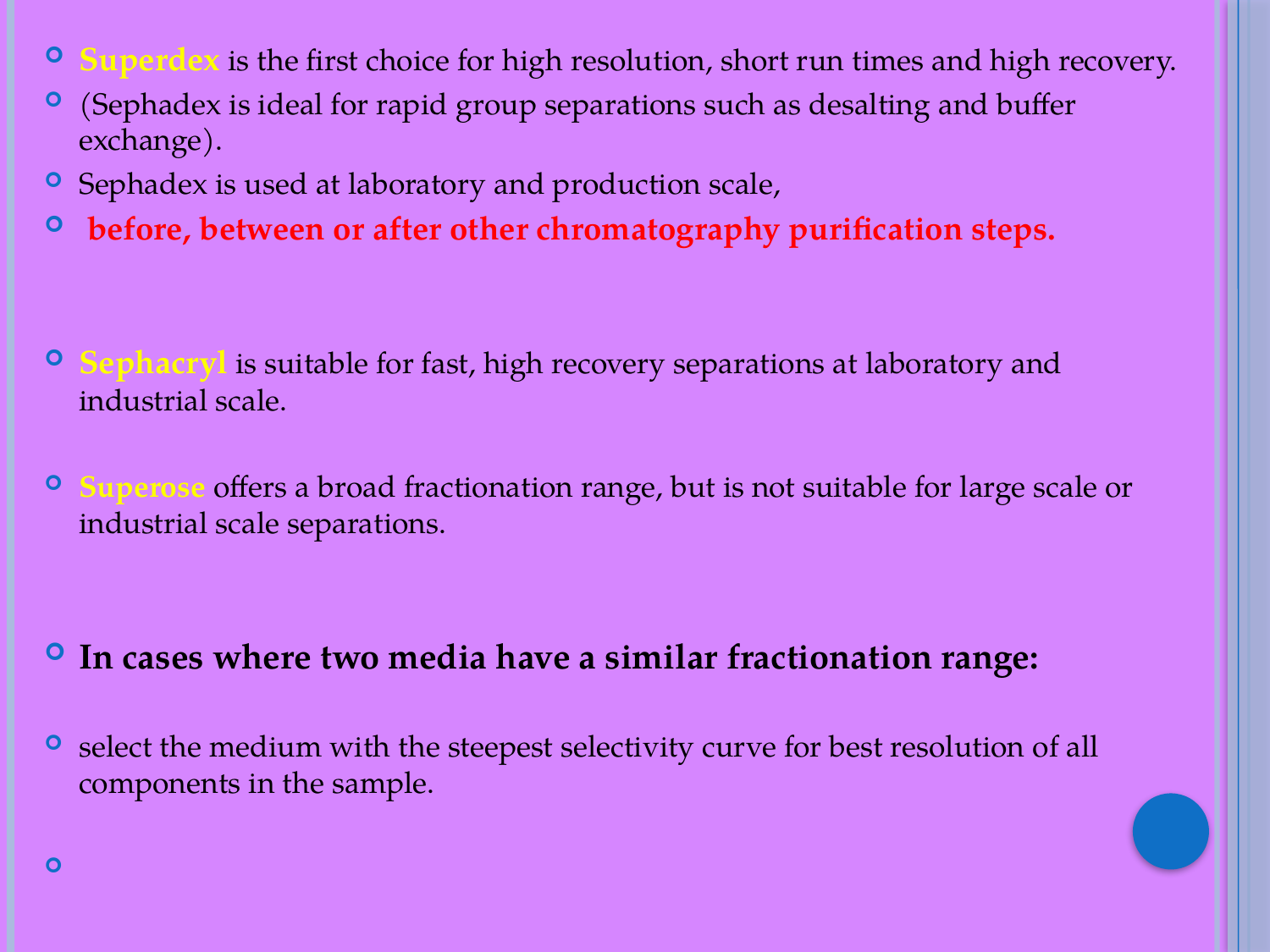

Superdex is the first choice for high resolution, short run times and high recovery.
(Sephadex is ideal for rapid group separations such as desalting and buffer exchange).
Sephadex is used at laboratory and production scale,
 before, between or after other chromatography purification steps.

Sephacryl is suitable for fast, high recovery separations at laboratory and industrial scale.

Superose offers a broad fractionation range, but is not suitable for large scale or industrial scale separations.

In cases where two media have a similar fractionation range:

select the medium with the steepest selectivity curve for best resolution of all components in the sample.